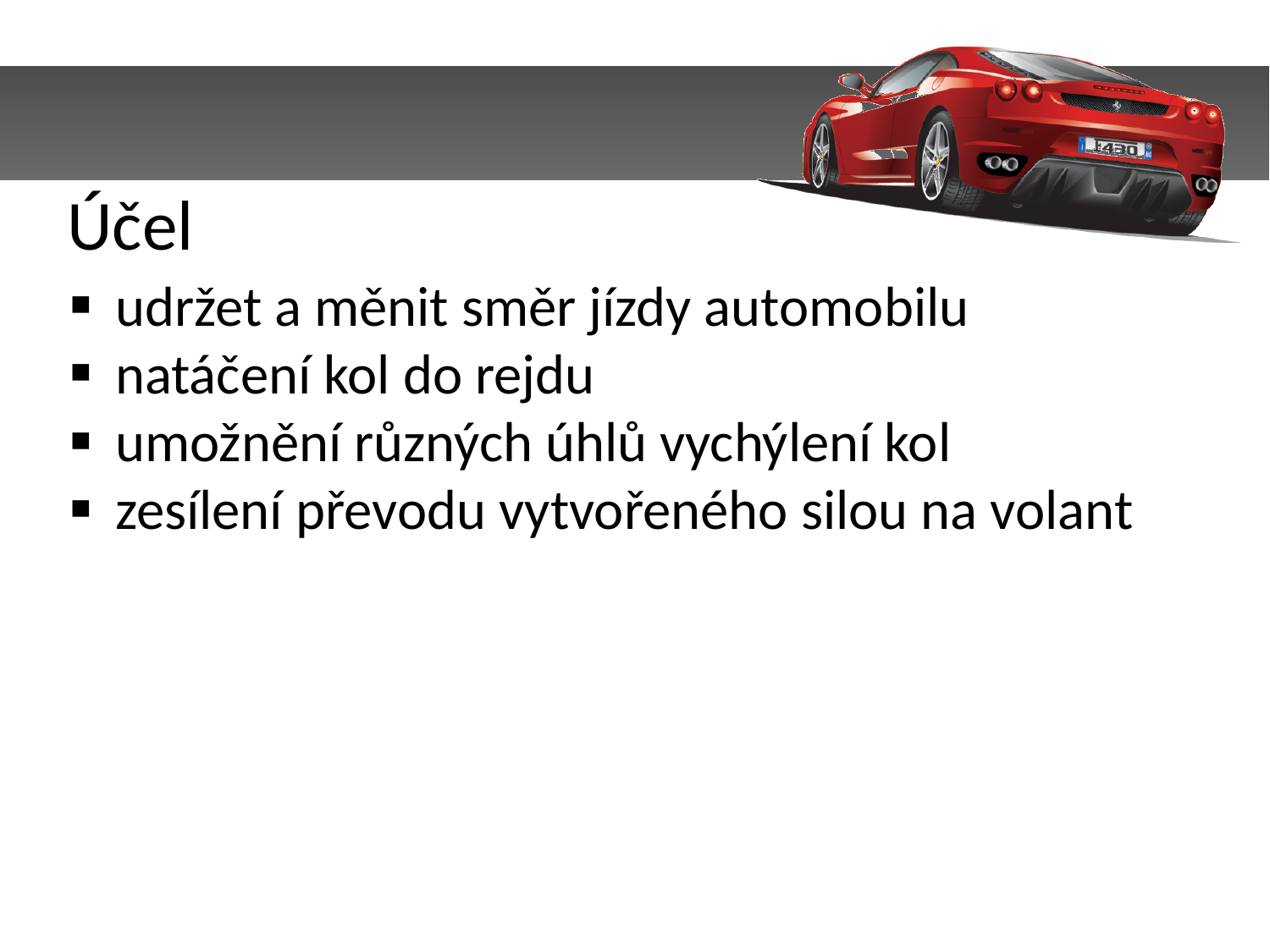

Účel
udržet a měnit směr jízdy automobilu
natáčení kol do rejdu
umožnění různých úhlů vychýlení kol
zesílení převodu vytvořeného silou na volant